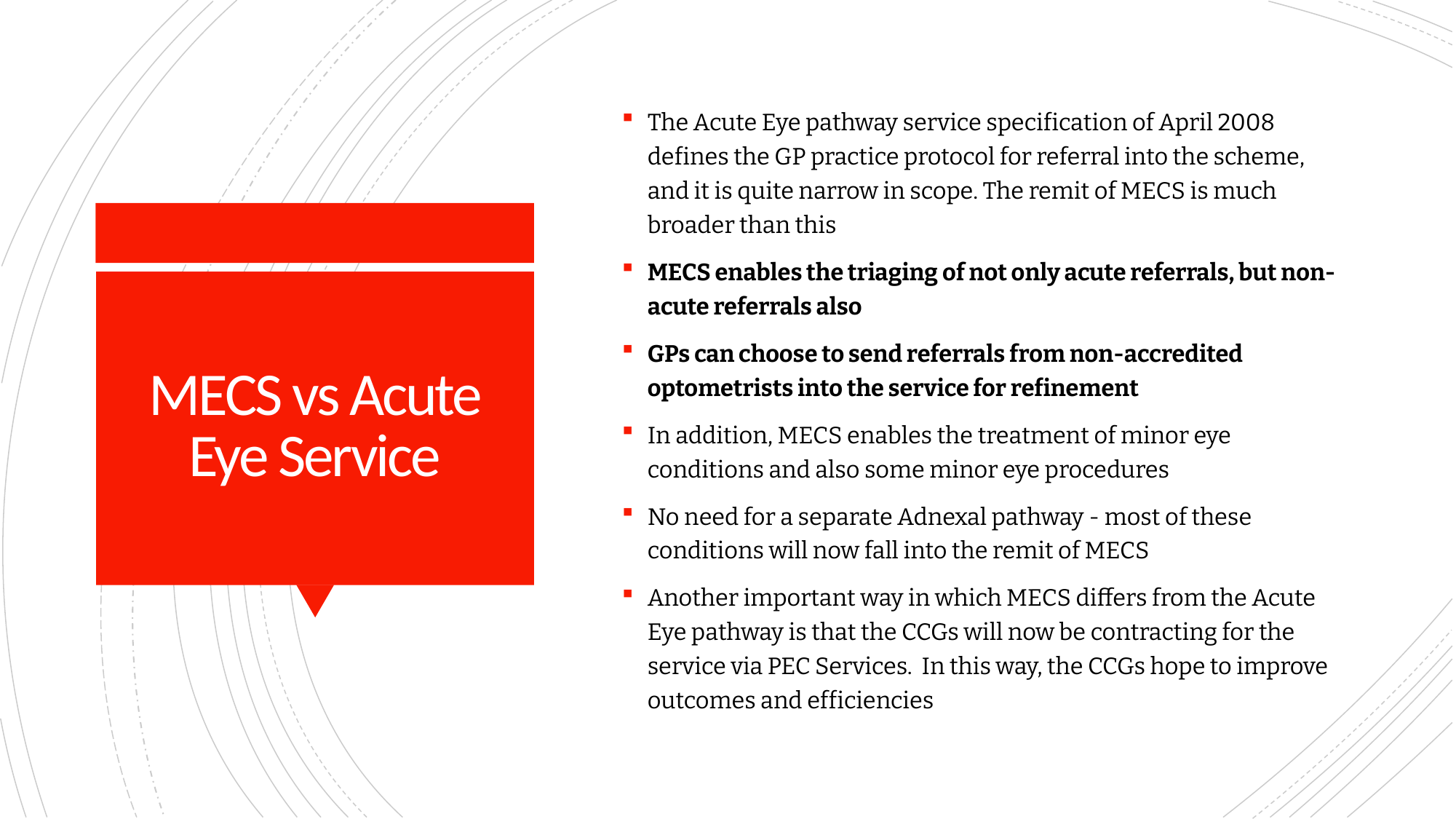

The Acute Eye pathway service specification of April 2008 defines the GP practice protocol for referral into the scheme, and it is quite narrow in scope. The remit of MECS is much broader than this
MECS enables the triaging of not only acute referrals, but non-acute referrals also
GPs can choose to send referrals from non-accredited optometrists into the service for refinement
In addition, MECS enables the treatment of minor eye conditions and also some minor eye procedures
No need for a separate Adnexal pathway - most of these conditions will now fall into the remit of MECS
Another important way in which MECS differs from the Acute Eye pathway is that the CCGs will now be contracting for the service via PEC Services.  In this way, the CCGs hope to improve outcomes and efficiencies

# MECS vs Acute Eye Service